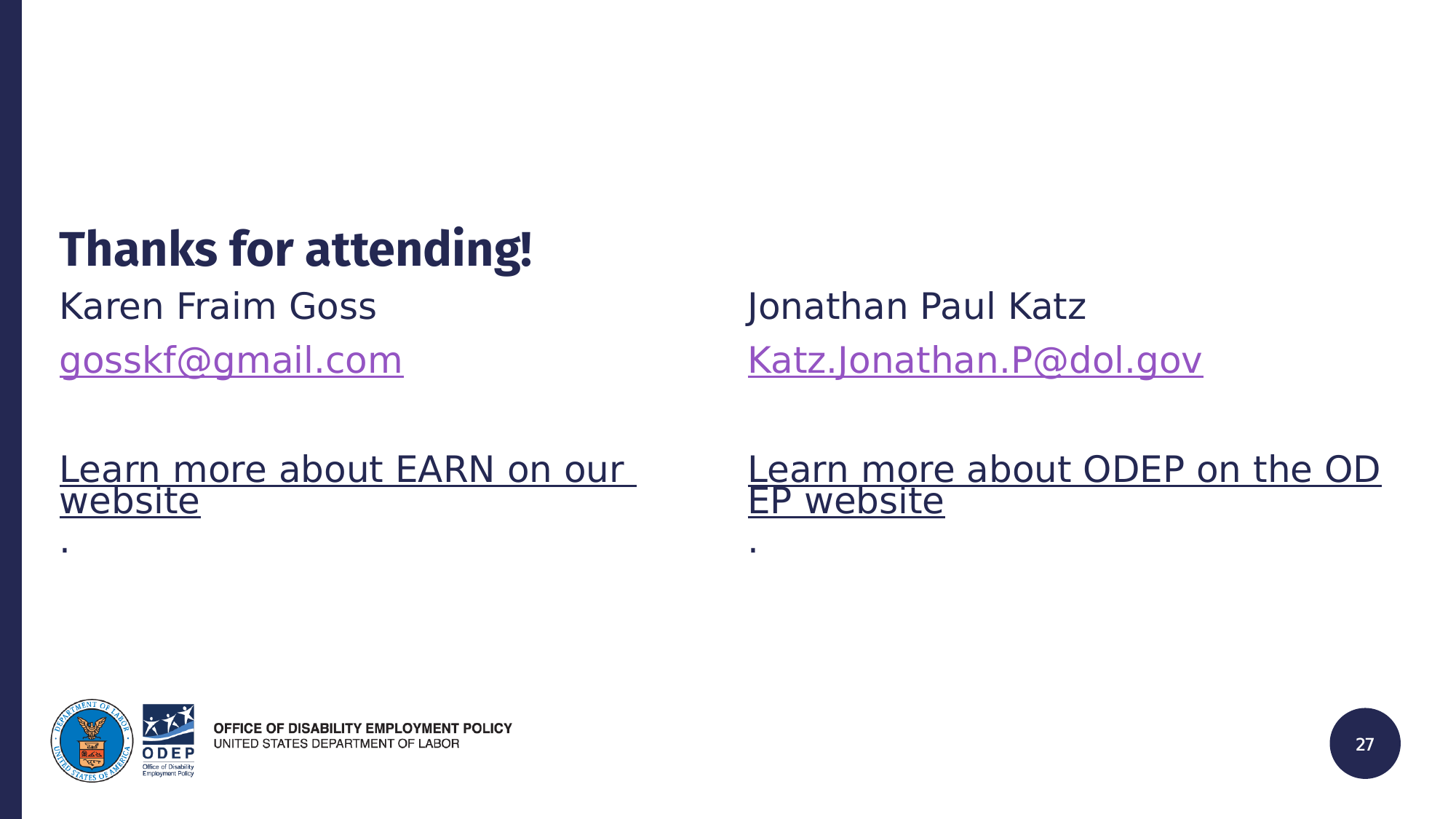

# Thanks for attending!
Jonathan Paul Katz
Katz.Jonathan.P@dol.gov

Learn more about ODEP on the ODEP website.
Karen Fraim Goss
gosskf@gmail.com

Learn more about EARN on our website.